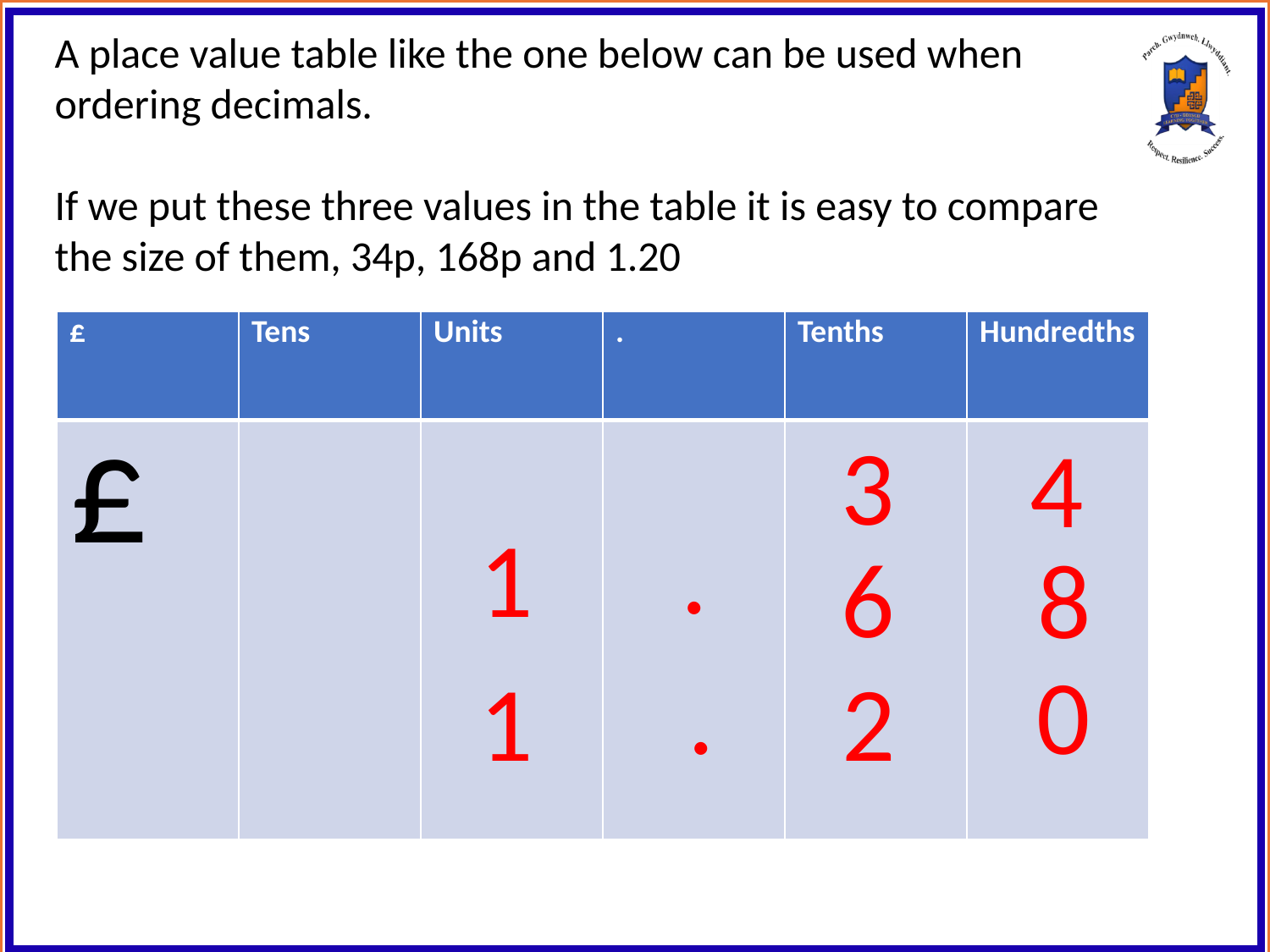

A place value table like the one below can be used when ordering decimals.

If we put these three values in the table it is easy to compare the size of them, 34p, 168p and 1.20
| £ | Tens | Units | . | Tenths | Hundredths |
| --- | --- | --- | --- | --- | --- |
| £ |  |  |  |  |  |
3
4
.
1
6
8
.
0
1
2